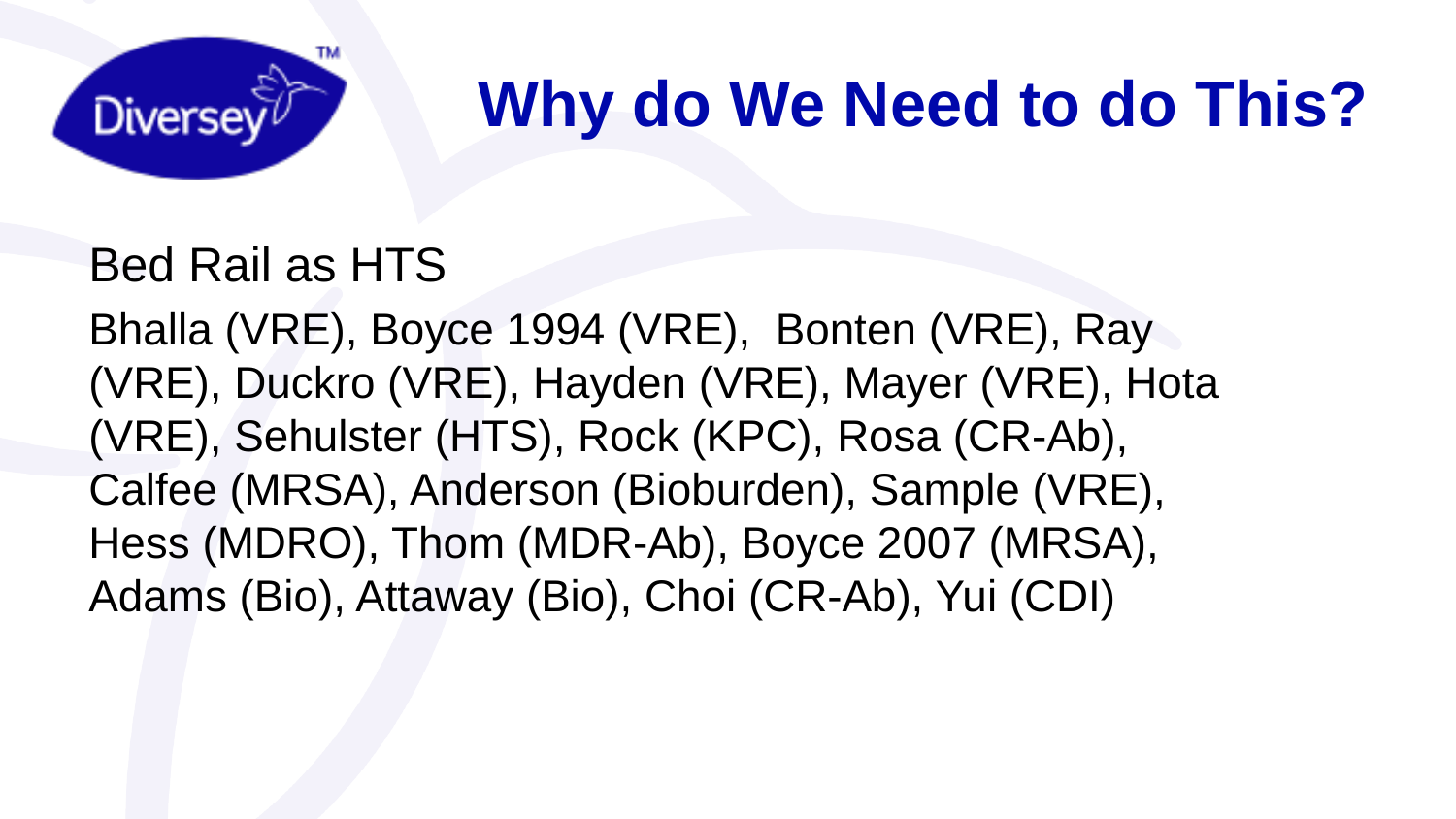

# Why do We Need to do This?
Bed Rail as HTS
Bhalla (VRE), Boyce 1994 (VRE),  Bonten (VRE), Ray (VRE), Duckro (VRE), Hayden (VRE), Mayer (VRE), Hota (VRE), Sehulster (HTS), Rock (KPC), Rosa (CR-Ab), Calfee (MRSA), Anderson (Bioburden), Sample (VRE), Hess (MDRO), Thom (MDR-Ab), Boyce 2007 (MRSA), Adams (Bio), Attaway (Bio), Choi (CR-Ab), Yui (CDI)